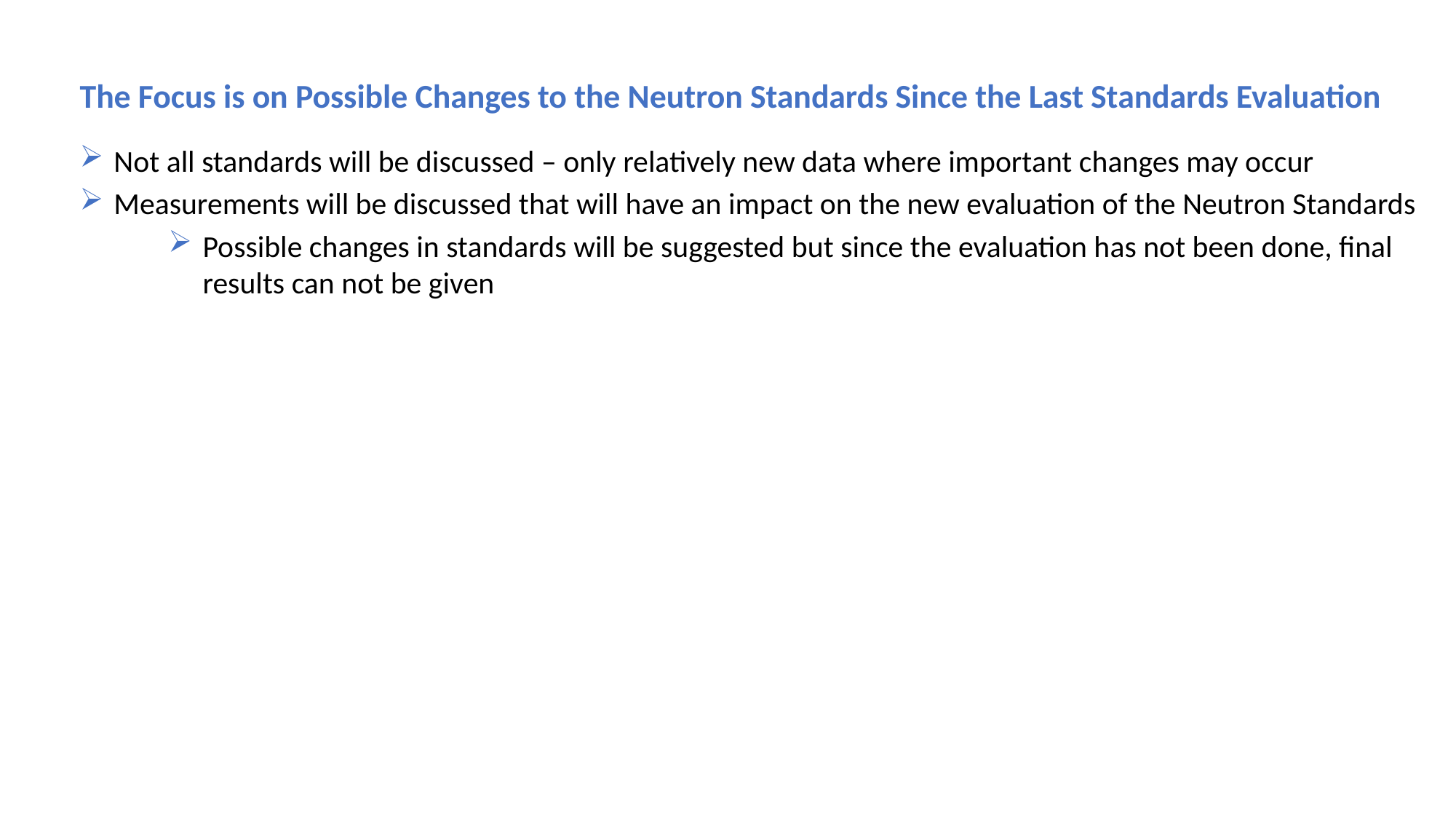

The Focus is on Possible Changes to the Neutron Standards Since the Last Standards Evaluation

Not all standards will be discussed – only relatively new data where important changes may occur
Measurements will be discussed that will have an impact on the new evaluation of the Neutron Standards
Possible changes in standards will be suggested but since the evaluation has not been done, final results can not be given